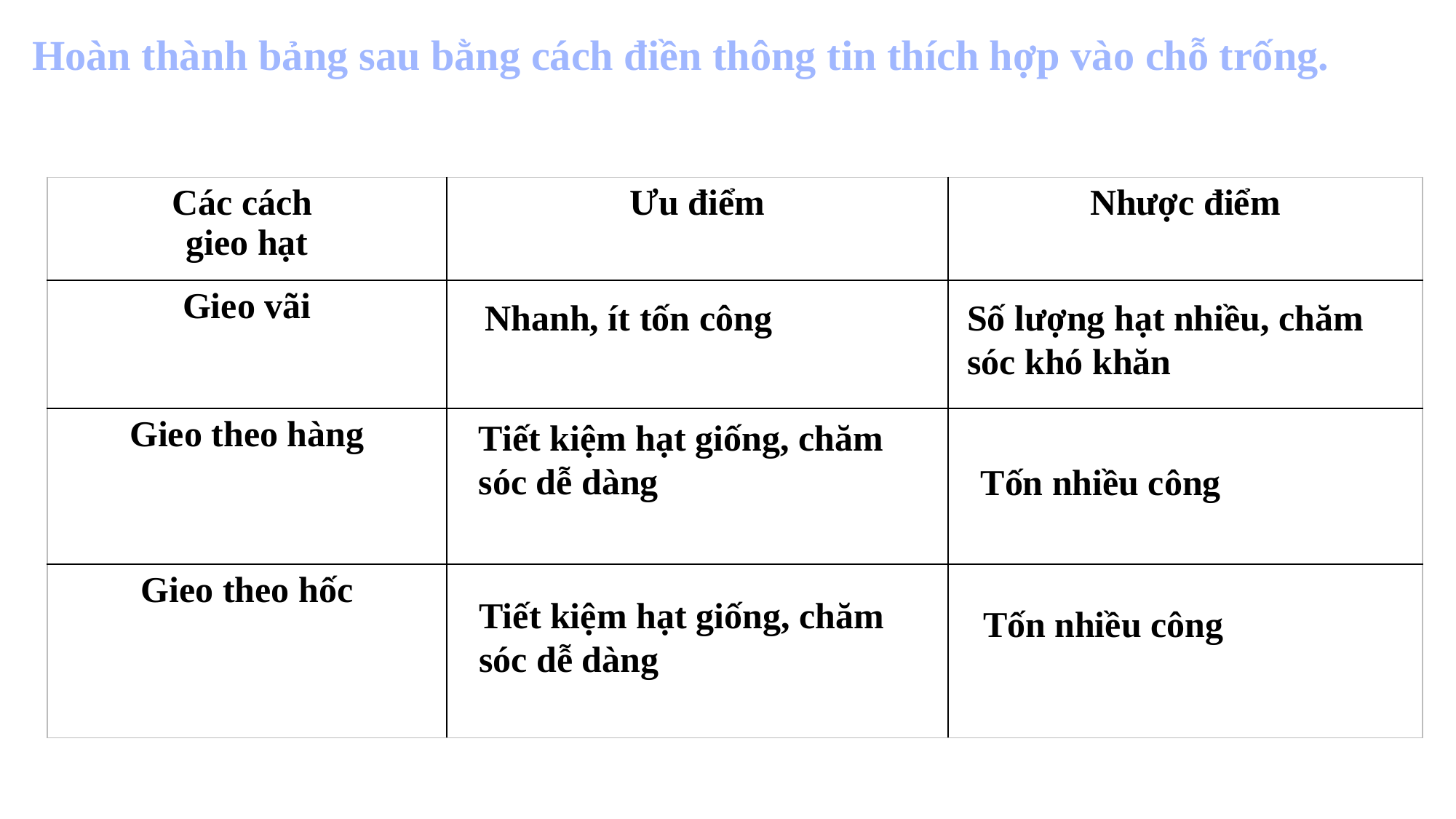

Hoàn thành bảng sau bằng cách điền thông tin thích hợp vào chỗ trống.
| Các cách gieo hạt | Ưu điểm | Nhược điểm |
| --- | --- | --- |
| Gieo vãi |  |  |
| Gieo theo hàng |  |  |
| Gieo theo hốc |  |  |
Nhanh, ít tốn công
Số lượng hạt nhiều, chăm sóc khó khăn
Tiết kiệm hạt giống, chăm sóc dễ dàng
Tốn nhiều công
Tiết kiệm hạt giống, chăm sóc dễ dàng
Tốn nhiều công